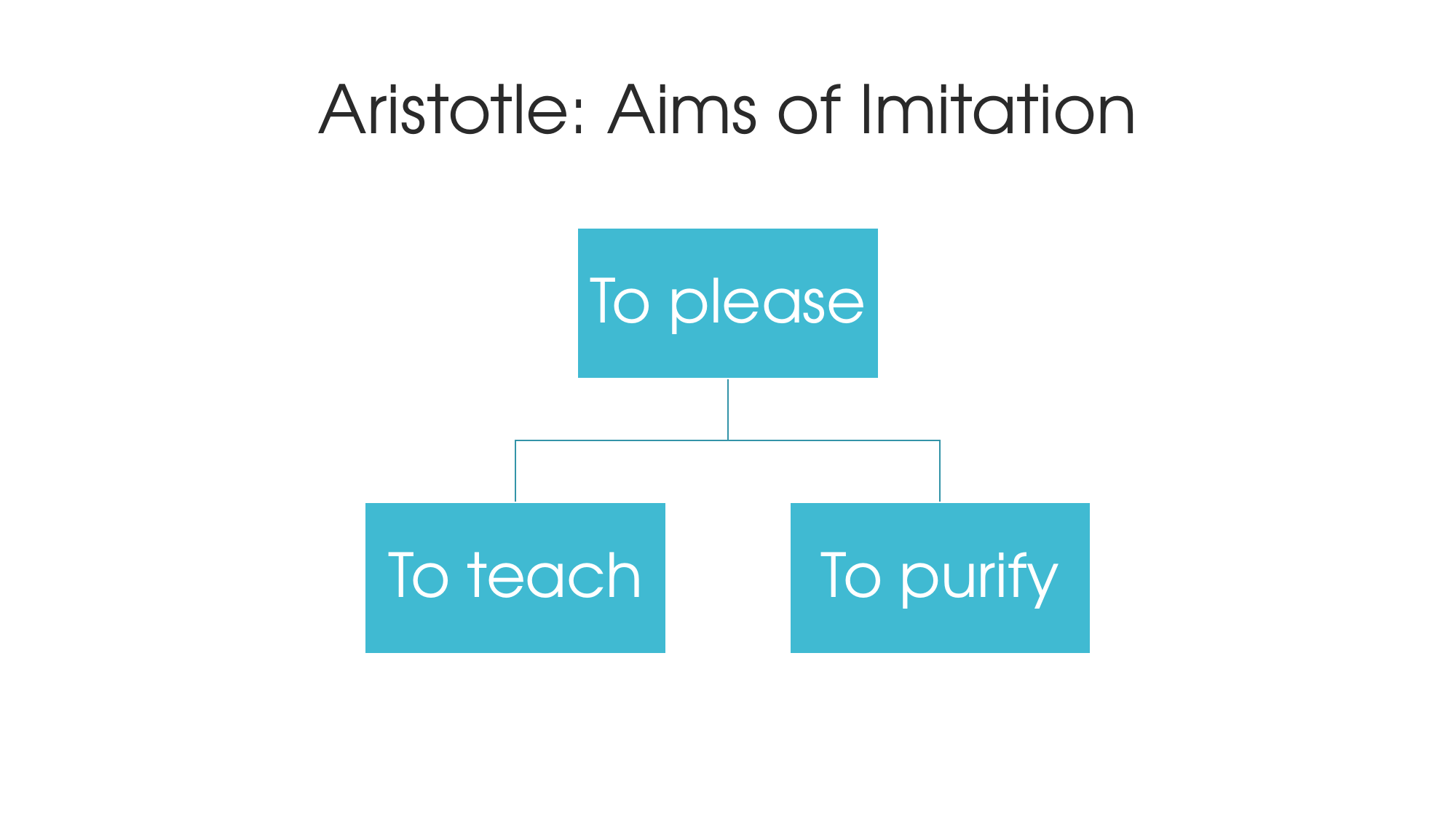

# Aristotle: Aims of Imitation
To please
To teach
To purify